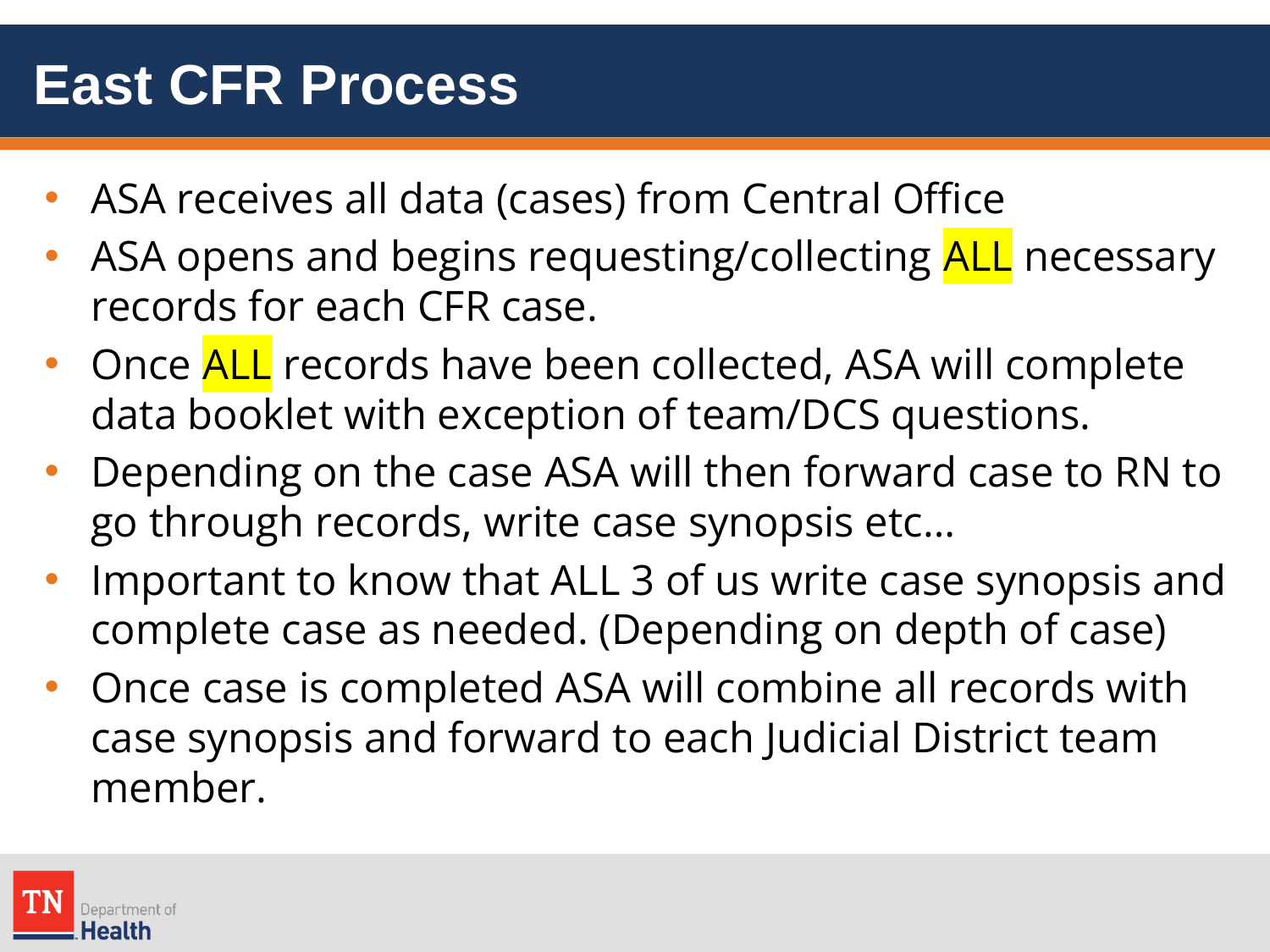

# East CFR Process
ASA receives all data (cases) from Central Office
ASA opens and begins requesting/collecting ALL necessary records for each CFR case.
Once ALL records have been collected, ASA will complete data booklet with exception of team/DCS questions.
Depending on the case ASA will then forward case to RN to go through records, write case synopsis etc…
Important to know that ALL 3 of us write case synopsis and complete case as needed. (Depending on depth of case)
Once case is completed ASA will combine all records with case synopsis and forward to each Judicial District team member.